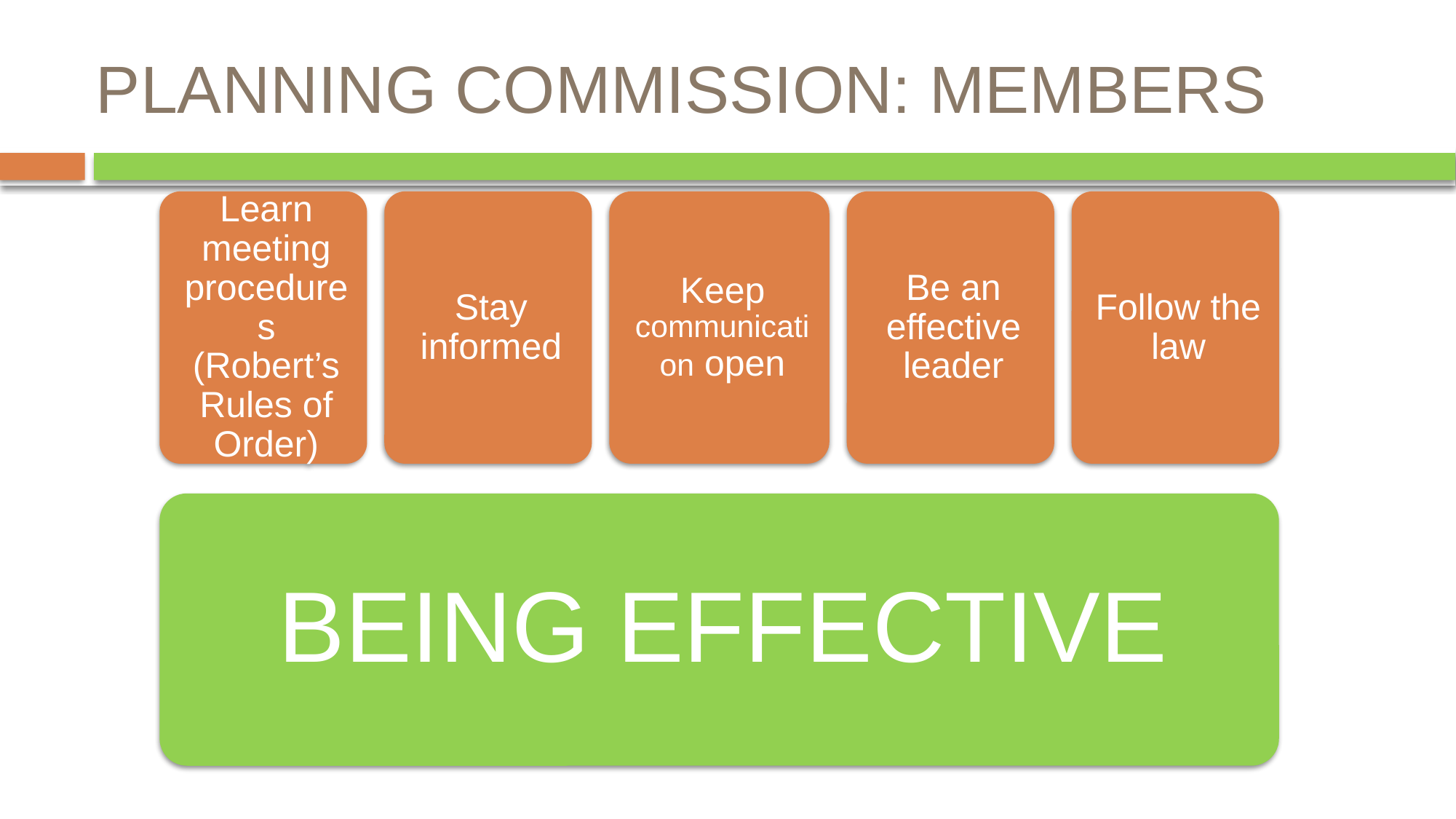

# PLANNING COMMISSION: MEMBERS
BEING EFFECTIVE
Learn meeting procedures (Robert’s Rules of Order)
Stay informed
Keep communication open
Be an effective leader
Follow the law